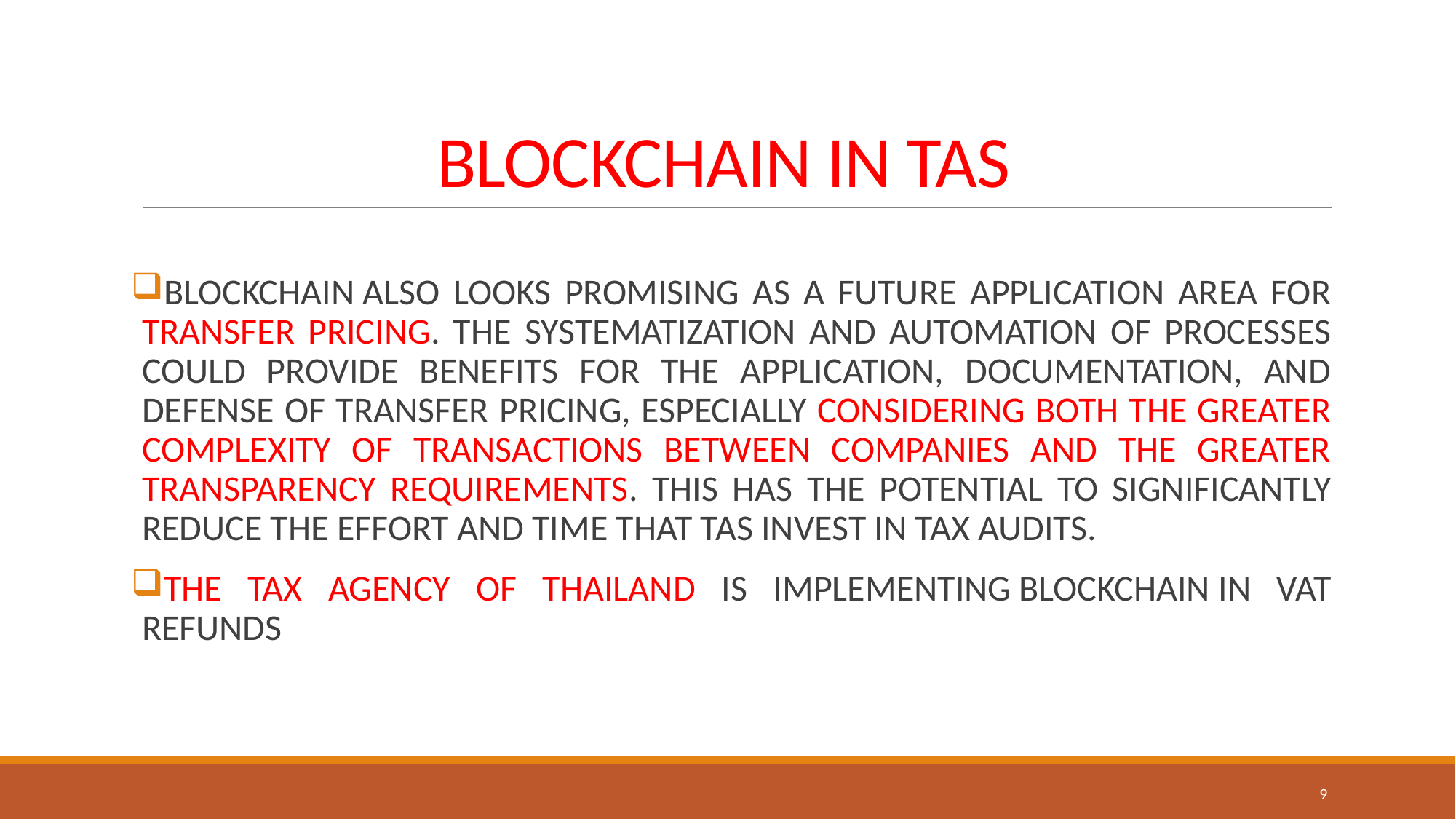

# BLOCKCHAIN IN TAS
BLOCKCHAIN ALSO LOOKS PROMISING AS A FUTURE APPLICATION AREA FOR TRANSFER PRICING. THE SYSTEMATIZATION AND AUTOMATION OF PROCESSES COULD PROVIDE BENEFITS FOR THE APPLICATION, DOCUMENTATION, AND DEFENSE OF TRANSFER PRICING, ESPECIALLY CONSIDERING BOTH THE GREATER COMPLEXITY OF TRANSACTIONS BETWEEN COMPANIES AND THE GREATER TRANSPARENCY REQUIREMENTS. THIS HAS THE POTENTIAL TO SIGNIFICANTLY REDUCE THE EFFORT AND TIME THAT TAS INVEST IN TAX AUDITS.
THE TAX AGENCY OF THAILAND IS IMPLEMENTING BLOCKCHAIN IN VAT REFUNDS
9